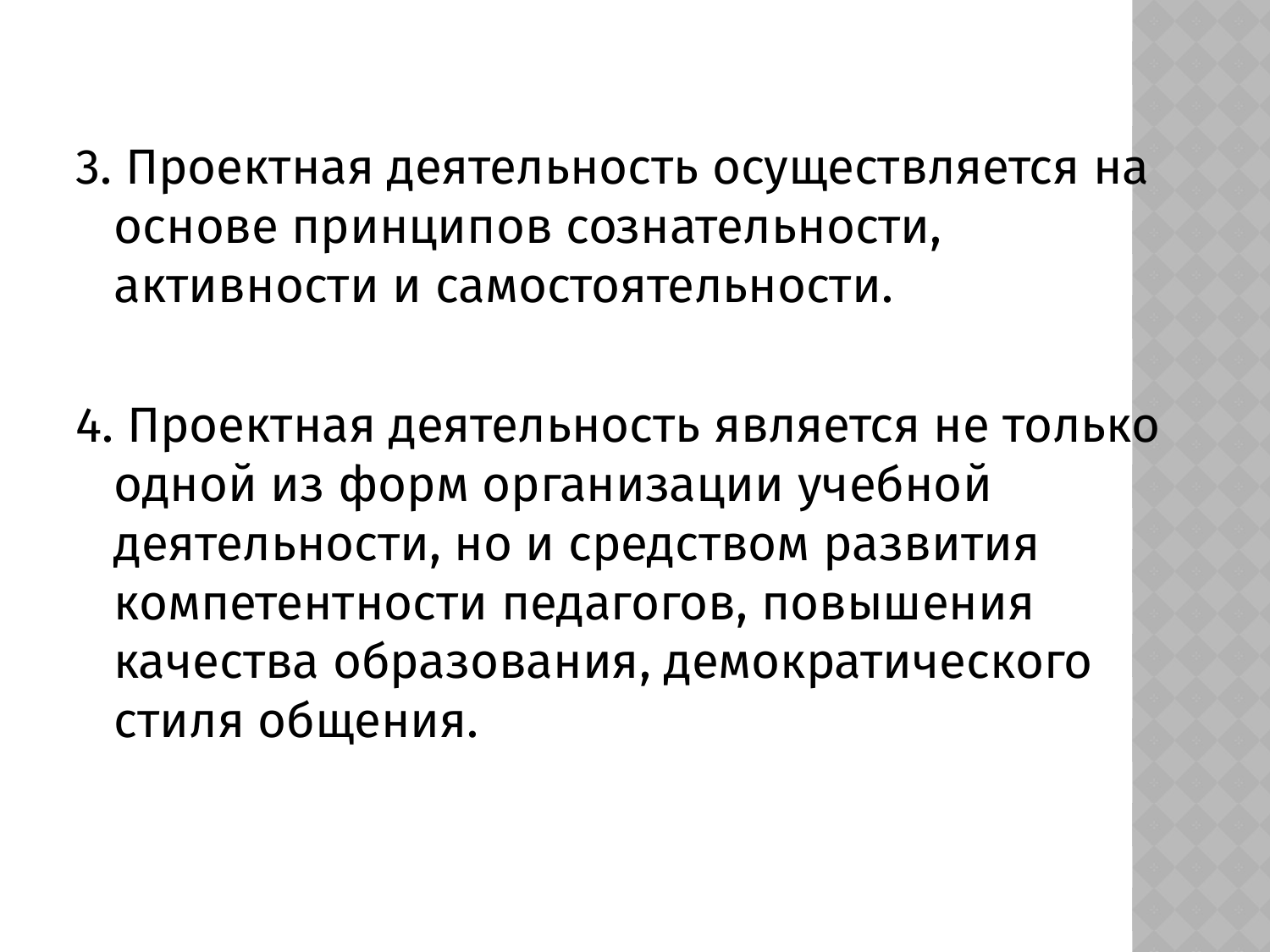

#
3. Проектная деятельность осуществляется на основе принципов сознательности, активности и самостоятельности.

4. Проектная деятельность является не только одной из форм организации учебной деятельности, но и средством развития компетентности педагогов, повышения качества образования, демократического стиля общения.